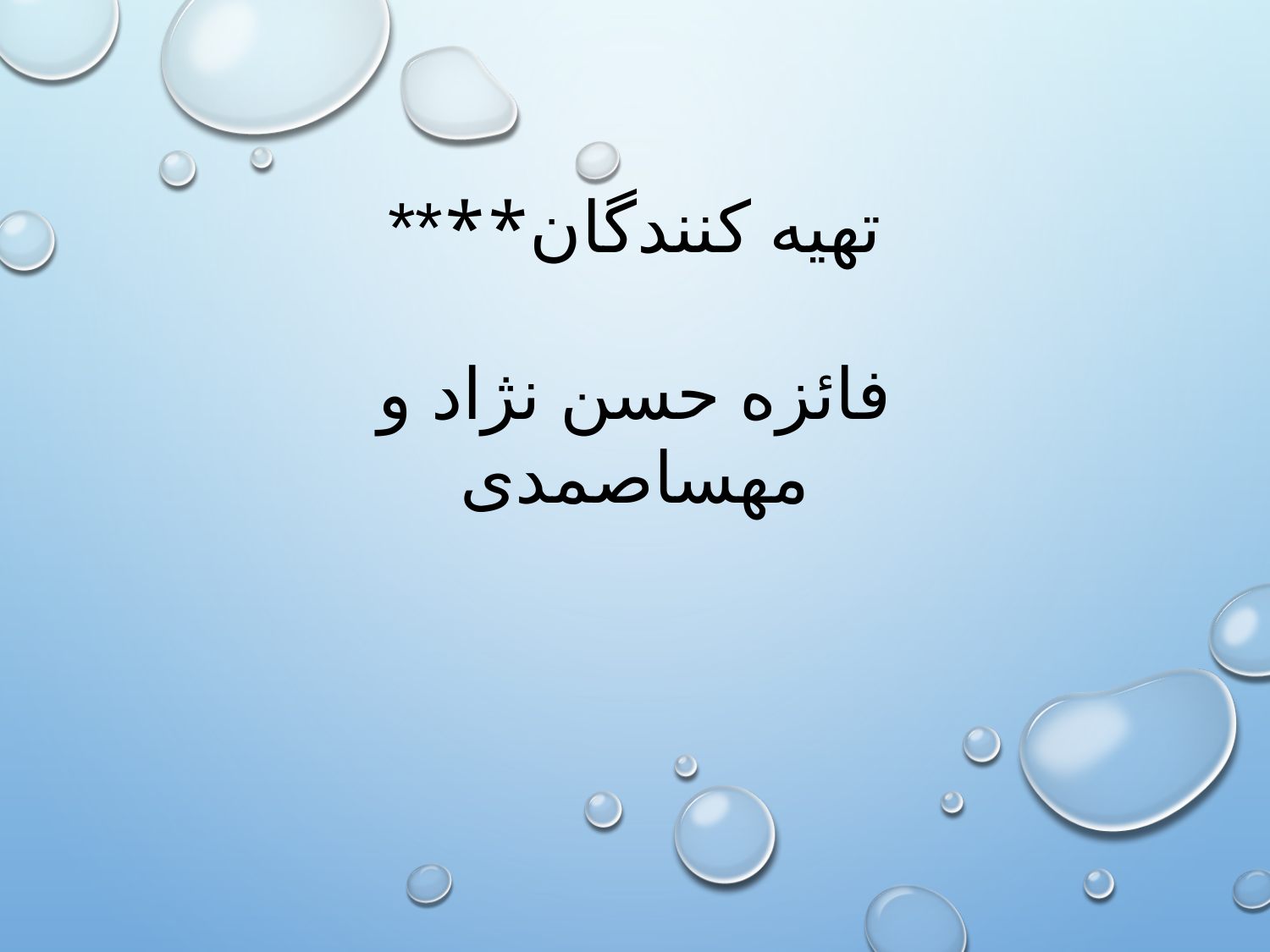

# **تهیه کنندگان** فائزه حسن نژاد و مهساصمدی